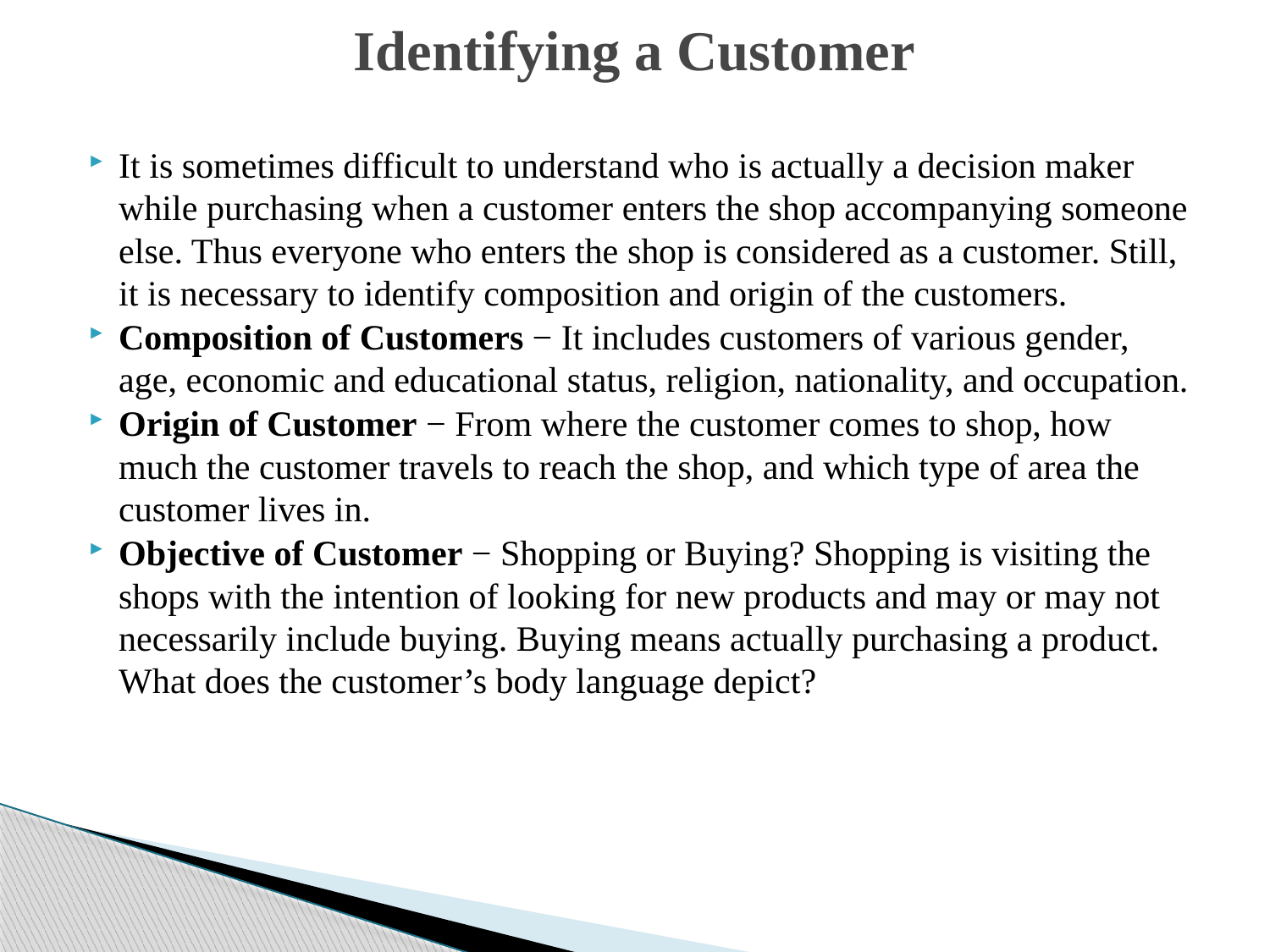

# Identifying a Customer
It is sometimes difficult to understand who is actually a decision maker while purchasing when a customer enters the shop accompanying someone else. Thus everyone who enters the shop is considered as a customer. Still, it is necessary to identify composition and origin of the customers.
Composition of Customers − It includes customers of various gender, age, economic and educational status, religion, nationality, and occupation.
Origin of Customer − From where the customer comes to shop, how much the customer travels to reach the shop, and which type of area the customer lives in.
Objective of Customer − Shopping or Buying? Shopping is visiting the shops with the intention of looking for new products and may or may not necessarily include buying. Buying means actually purchasing a product. What does the customer’s body language depict?